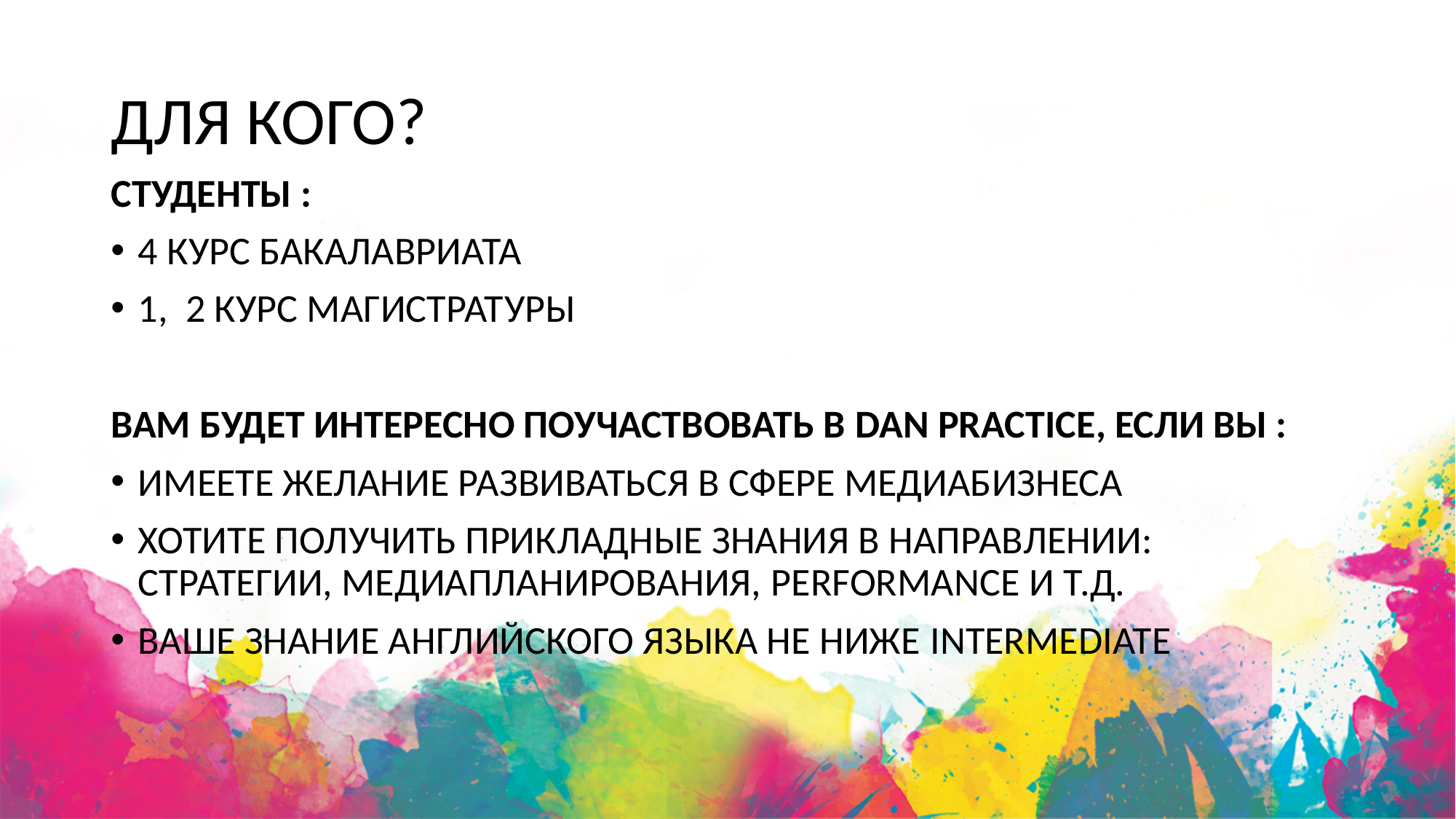

# Для кого?
студенты :
4 курс бакалавриата
1,  2 курс магистратуры

Вам будет интересно поучаствовать в DAN Practice, если вы :
Имеете желание развиваться в сфере медиабизнеса
Хотите получить прикладные знания в направлении: стратегии, медиапланирования, performance и т.д.
Ваше знание английского языка не ниже Intermediate